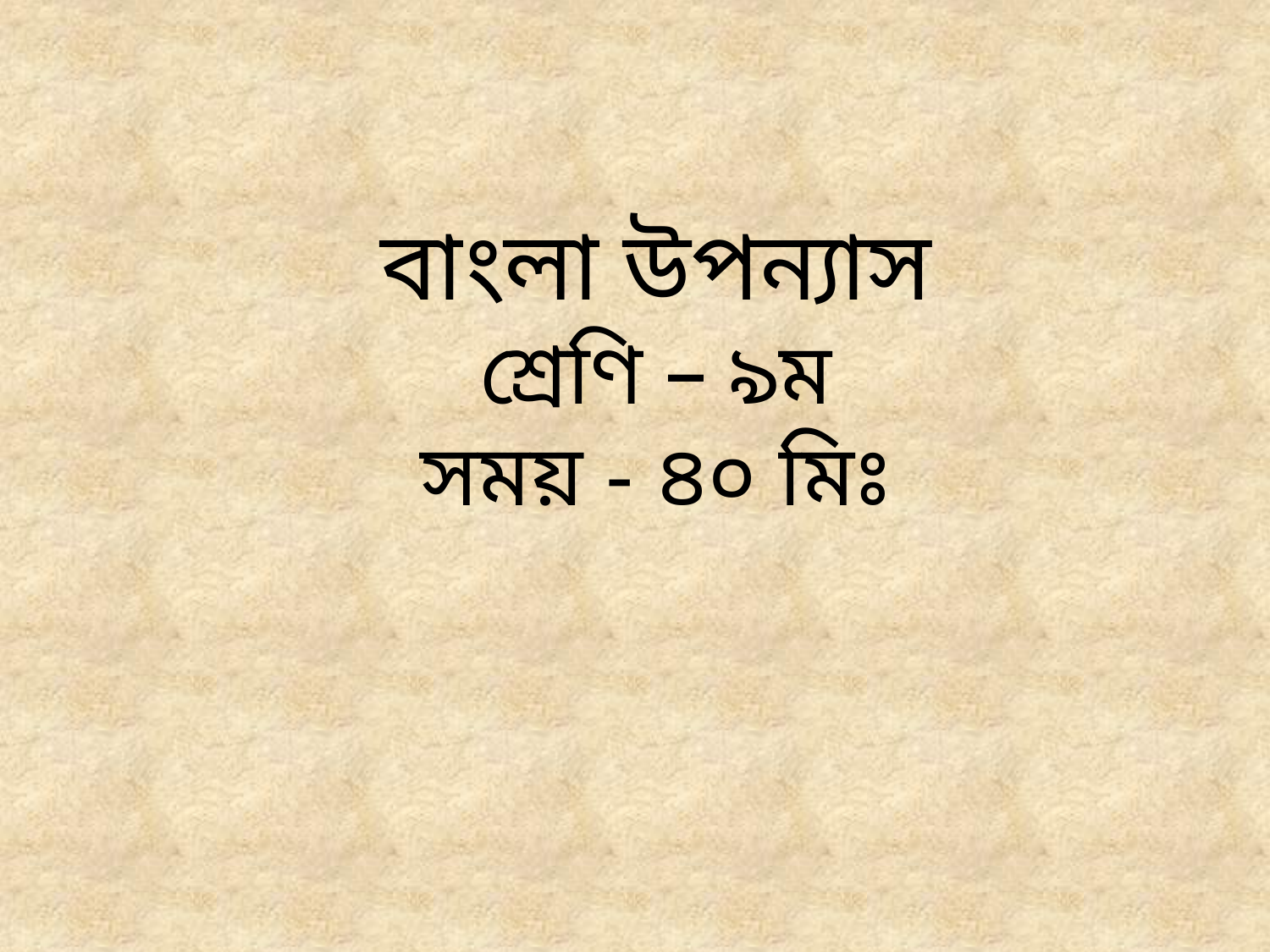

বাংলা উপন্যাস
শ্রেণি – ৯ম
সময় - ৪০ মিঃ